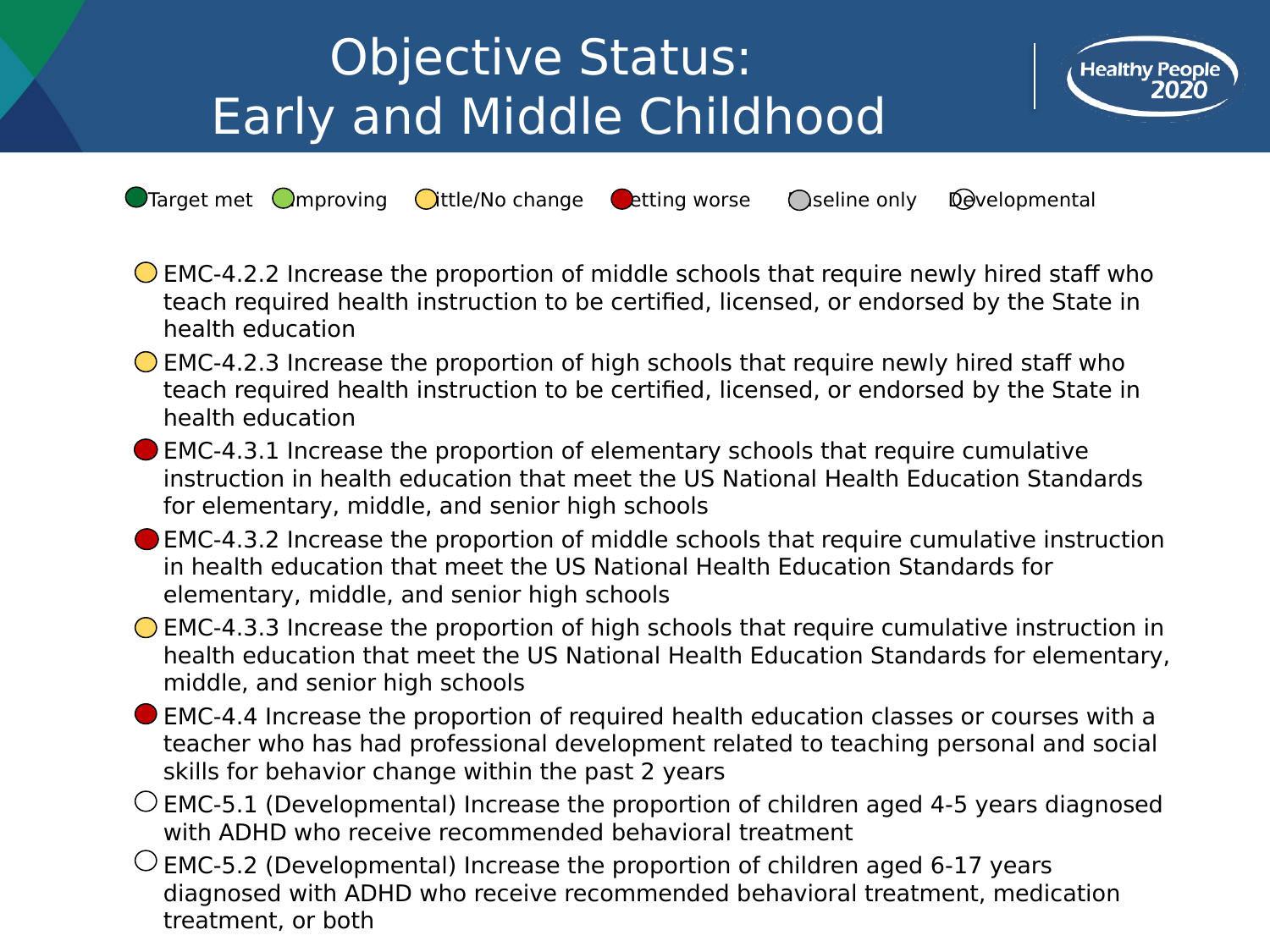

# Objective Status: Early and Middle Childhood
    Target met      Improving      Little/No change     Getting worse      Baseline only     Developmental

EMC-4.2.2 Increase the proportion of middle schools that require newly hired staff who teach required health instruction to be certified, licensed, or endorsed by the State in health education
EMC-4.2.3 Increase the proportion of high schools that require newly hired staff who teach required health instruction to be certified, licensed, or endorsed by the State in health education
EMC-4.3.1 Increase the proportion of elementary schools that require cumulative instruction in health education that meet the US National Health Education Standards for elementary, middle, and senior high schools
EMC-4.3.2 Increase the proportion of middle schools that require cumulative instruction in health education that meet the US National Health Education Standards for elementary, middle, and senior high schools
EMC-4.3.3 Increase the proportion of high schools that require cumulative instruction in health education that meet the US National Health Education Standards for elementary, middle, and senior high schools
EMC-4.4 Increase the proportion of required health education classes or courses with a teacher who has had professional development related to teaching personal and social skills for behavior change within the past 2 years
EMC-5.1 (Developmental) Increase the proportion of children aged 4-5 years diagnosed with ADHD who receive recommended behavioral treatment
EMC-5.2 (Developmental) Increase the proportion of children aged 6-17 years diagnosed with ADHD who receive recommended behavioral treatment, medication treatment, or both